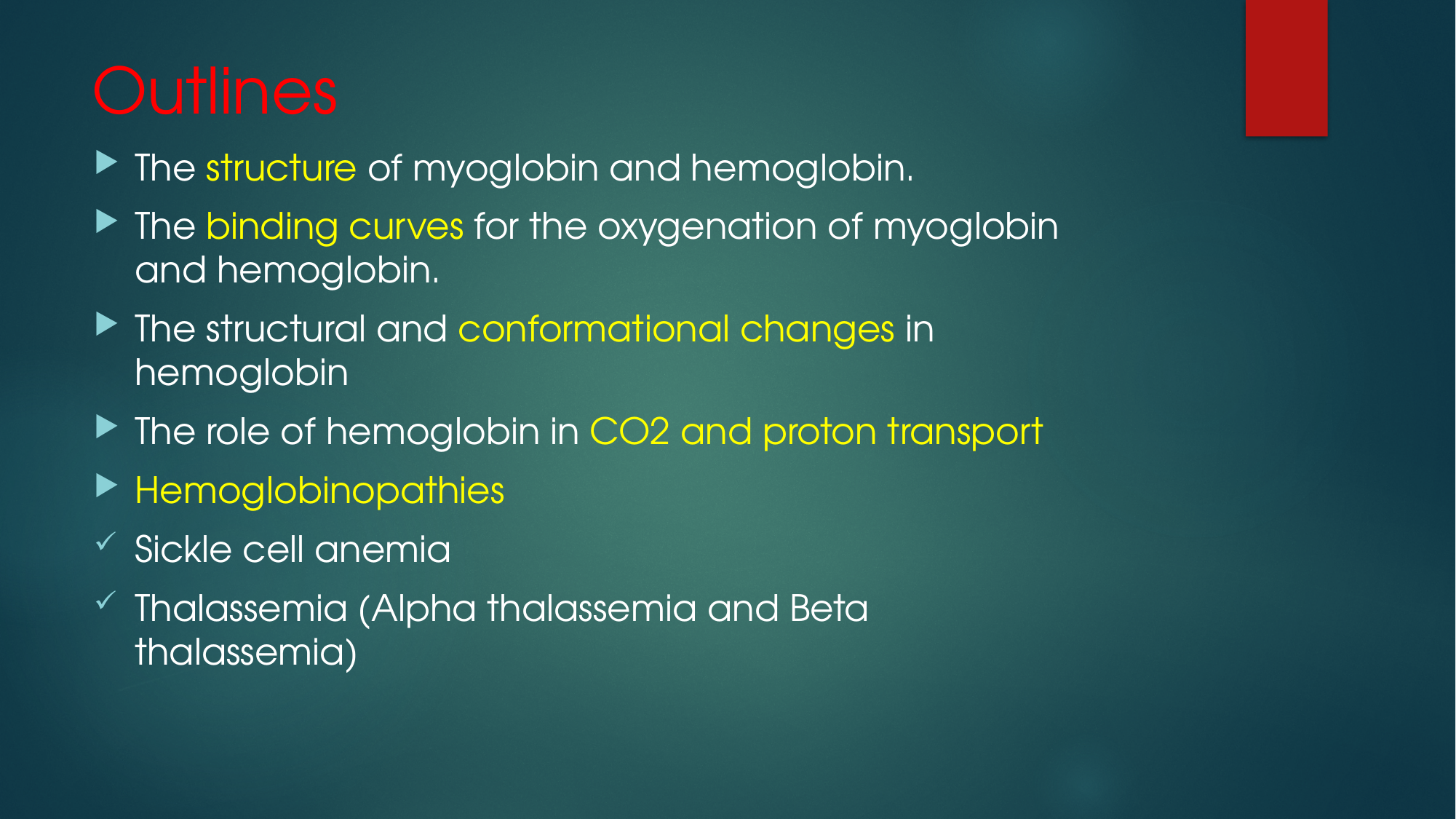

# Outlines
The structure of myoglobin and hemoglobin.
The binding curves for the oxygenation of myoglobin and hemoglobin.
The structural and conformational changes in hemoglobin
The role of hemoglobin in CO2 and proton transport
Hemoglobinopathies
Sickle cell anemia
Thalassemia (Alpha thalassemia and Beta thalassemia)